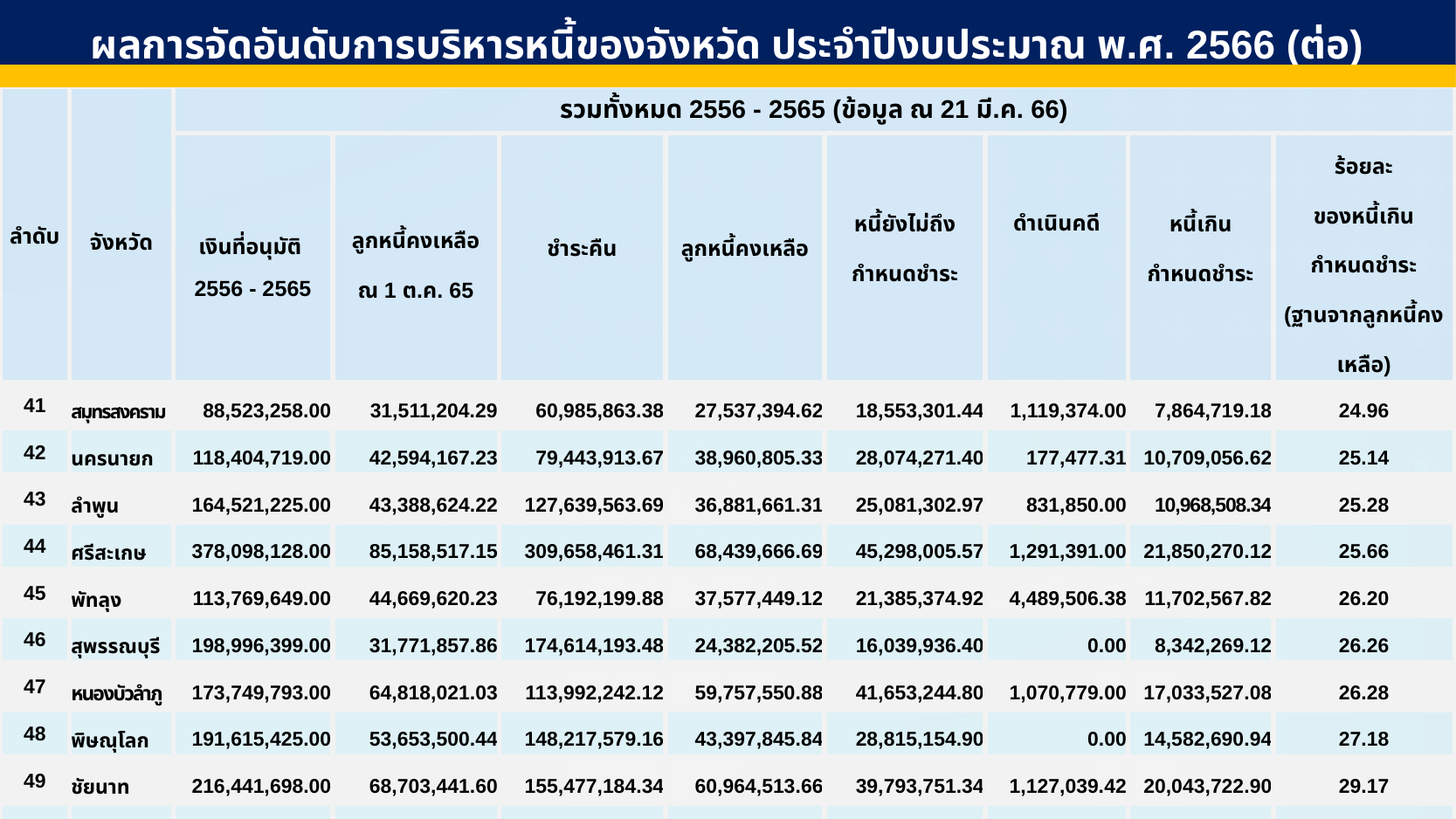

ผลการจัดอันดับการบริหารหนี้ของจังหวัด ประจำปีงบประมาณ พ.ศ. 2566 (ต่อ)

| ลำดับ | จังหวัด | รวมทั้งหมด 2556 - 2565 (ข้อมูล ณ 21 มี.ค. 66) |  |  |  |  |  |  |  |
| --- | --- | --- | --- | --- | --- | --- | --- | --- | --- |
|  |  | เงินที่อนุมัติ 2556 - 2565 | ลูกหนี้คงเหลือ ณ 1 ต.ค. 65 | ชำระคืน | ลูกหนี้คงเหลือ | หนี้ยังไม่ถึง กำหนดชำระ | ดำเนินคดี | หนี้เกิน กำหนดชำระ | ร้อยละ ของหนี้เกิน กำหนดชำระ (ฐานจากลูกหนี้คงเหลือ) |
| 41 | สมุทรสงคราม | 88,523,258.00 | 31,511,204.29 | 60,985,863.38 | 27,537,394.62 | 18,553,301.44 | 1,119,374.00 | 7,864,719.18 | 24.96 |
| 42 | นครนายก | 118,404,719.00 | 42,594,167.23 | 79,443,913.67 | 38,960,805.33 | 28,074,271.40 | 177,477.31 | 10,709,056.62 | 25.14 |
| 43 | ลำพูน | 164,521,225.00 | 43,388,624.22 | 127,639,563.69 | 36,881,661.31 | 25,081,302.97 | 831,850.00 | 10,968,508.34 | 25.28 |
| 44 | ศรีสะเกษ | 378,098,128.00 | 85,158,517.15 | 309,658,461.31 | 68,439,666.69 | 45,298,005.57 | 1,291,391.00 | 21,850,270.12 | 25.66 |
| 45 | พัทลุง | 113,769,649.00 | 44,669,620.23 | 76,192,199.88 | 37,577,449.12 | 21,385,374.92 | 4,489,506.38 | 11,702,567.82 | 26.20 |
| 46 | สุพรรณบุรี | 198,996,399.00 | 31,771,857.86 | 174,614,193.48 | 24,382,205.52 | 16,039,936.40 | 0.00 | 8,342,269.12 | 26.26 |
| 47 | หนองบัวลำภู | 173,749,793.00 | 64,818,021.03 | 113,992,242.12 | 59,757,550.88 | 41,653,244.80 | 1,070,779.00 | 17,033,527.08 | 26.28 |
| 48 | พิษณุโลก | 191,615,425.00 | 53,653,500.44 | 148,217,579.16 | 43,397,845.84 | 28,815,154.90 | 0.00 | 14,582,690.94 | 27.18 |
| 49 | ชัยนาท | 216,441,698.00 | 68,703,441.60 | 155,477,184.34 | 60,964,513.66 | 39,793,751.34 | 1,127,039.42 | 20,043,722.90 | 29.17 |
| 50 | กำแพงเพชร | 271,154,720.00 | 45,973,847.67 | 234,773,501.34 | 36,381,218.66 | 20,296,512.52 | 2,362,069.00 | 13,722,637.14 | 29.85 |